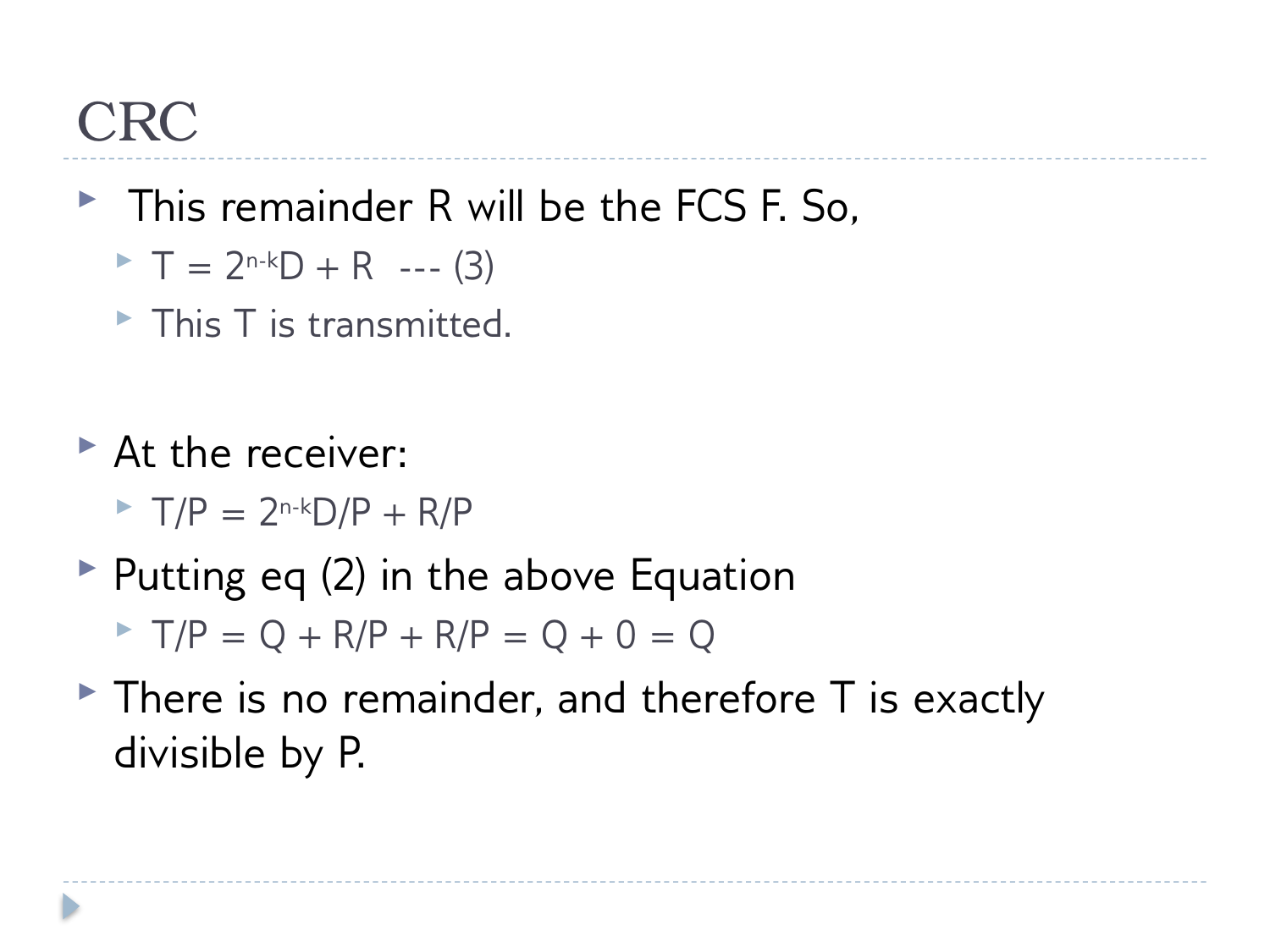

# CRC
 This remainder R will be the FCS F. So,
T = 2n-kD + R  --- (3)
This T is transmitted.

At the receiver:
T/P = 2n-kD/P + R/P
Putting eq (2) in the above Equation
T/P = Q + R/P + R/P = Q + 0 = Q
There is no remainder, and therefore T is exactly divisible by P.